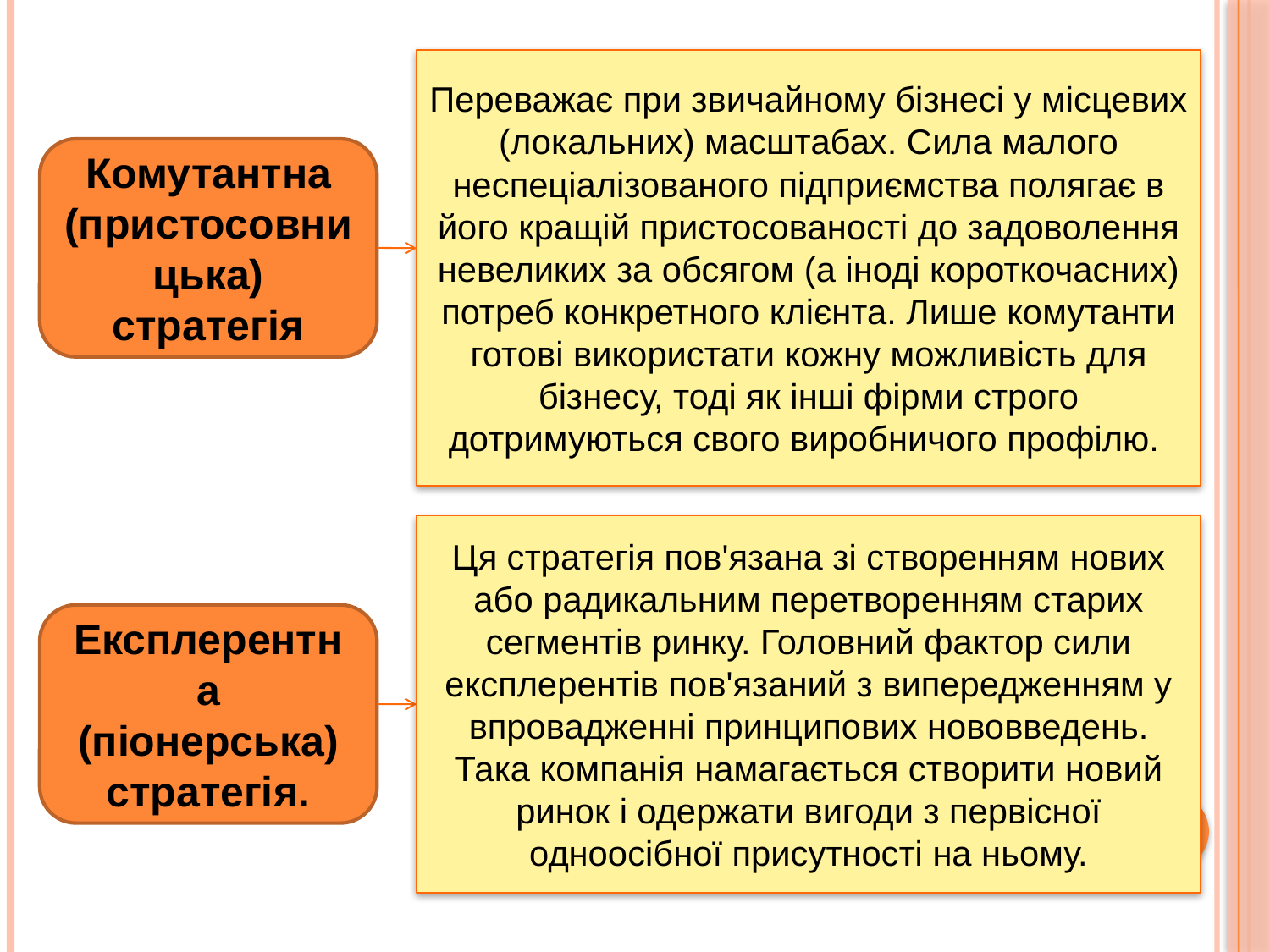

Переважає при звичайному бізнесі у місцевих (локальних) масштабах. Сила малого неспеціалізованого підприємства полягає в його кращій пристосованості до задоволення невеликих за обсягом (а іноді короткочасних) потреб конкретного клієнта. Лише комутанти готові використати кожну можливість для бізнесу, тоді як інші фірми строго дотримуються свого виробничого профілю.
Комутантна (пристосовницька) стратегія
Ця стратегія пов'язана зі створенням нових або радикальним перетворенням старих сегментів ринку. Головний фактор сили експлерентів пов'язаний з випередженням у впровадженні принципових нововведень. Така компанія намагається створити новий ринок і одержати вигоди з первісної одноосібної присутності на ньому.
Експлерентна (піонерська) стратегія.